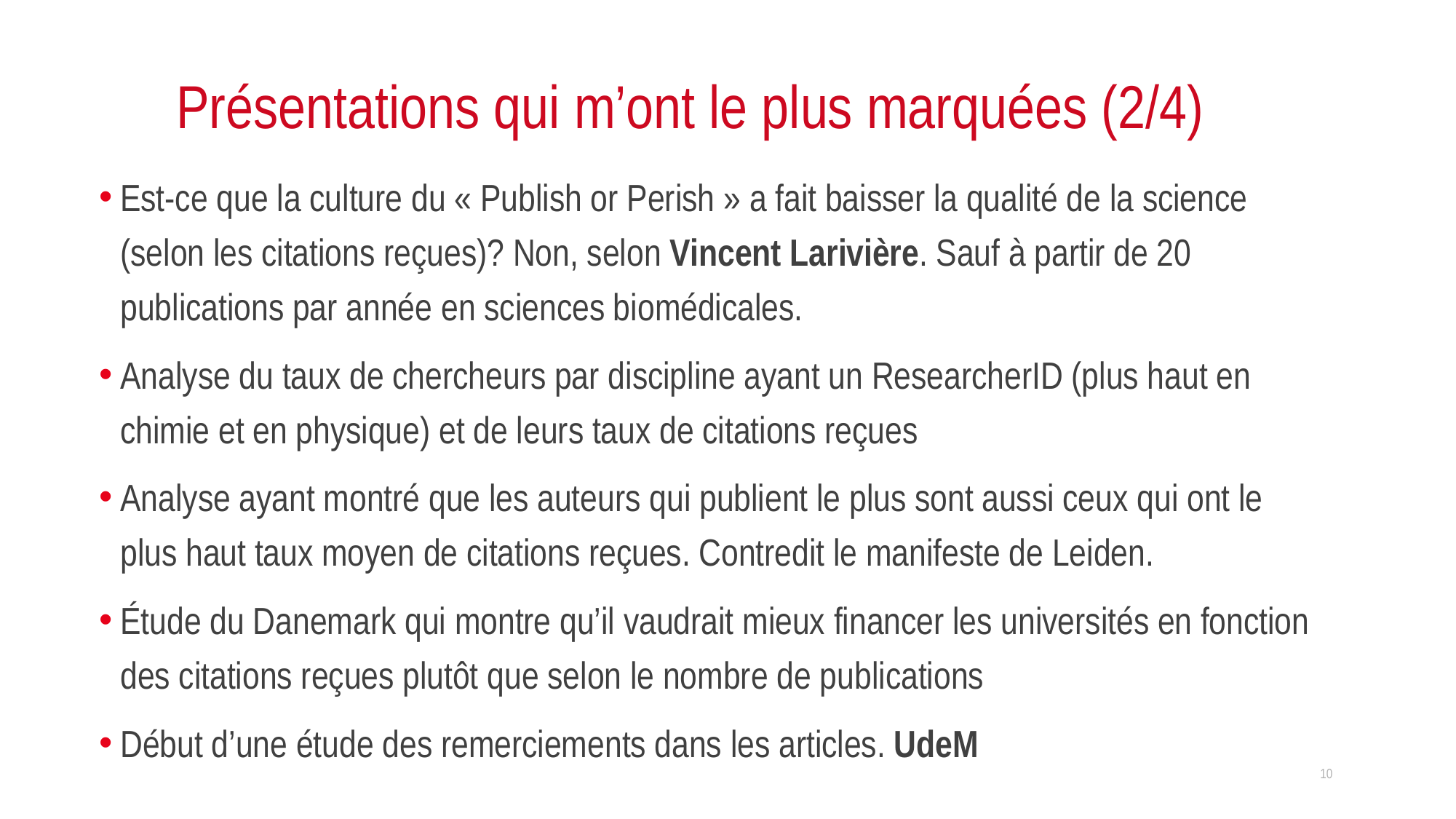

# Présentations qui m’ont le plus marquées (2/4)
Est-ce que la culture du « Publish or Perish » a fait baisser la qualité de la science (selon les citations reçues)? Non, selon Vincent Larivière. Sauf à partir de 20 publications par année en sciences biomédicales.
Analyse du taux de chercheurs par discipline ayant un ResearcherID (plus haut en chimie et en physique) et de leurs taux de citations reçues
Analyse ayant montré que les auteurs qui publient le plus sont aussi ceux qui ont le plus haut taux moyen de citations reçues. Contredit le manifeste de Leiden.
Étude du Danemark qui montre qu’il vaudrait mieux financer les universités en fonction des citations reçues plutôt que selon le nombre de publications
Début d’une étude des remerciements dans les articles. UdeM

10